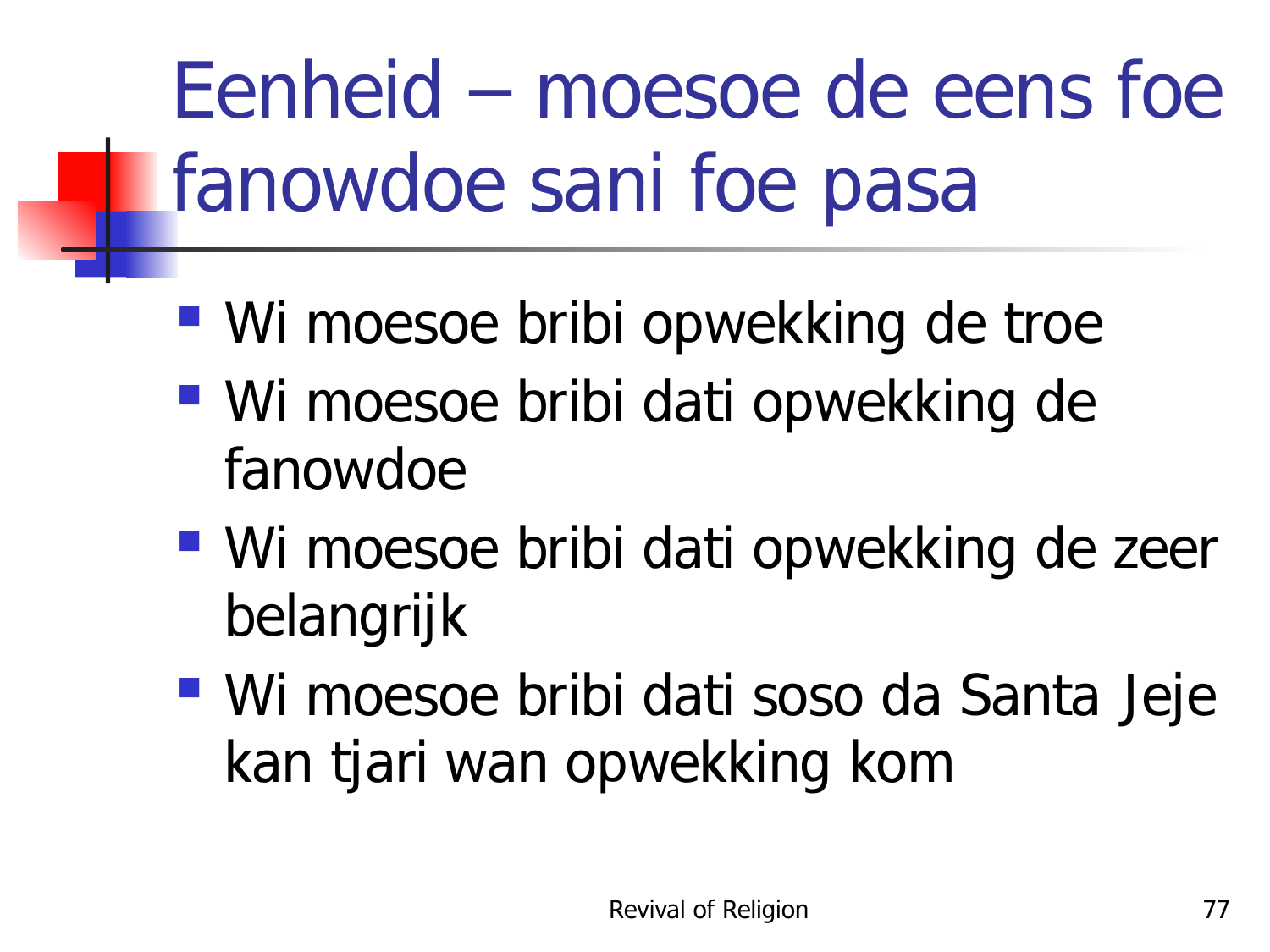

# Eenheid – moesoe de eens foe fanowdoe sani foe pasa
Wi moesoe bribi opwekking de troe
Wi moesoe bribi dati opwekking de fanowdoe
Wi moesoe bribi dati opwekking de zeer belangrijk
Wi moesoe bribi dati soso da Santa Jeje kan tjari wan opwekking kom
Revival of Religion
77